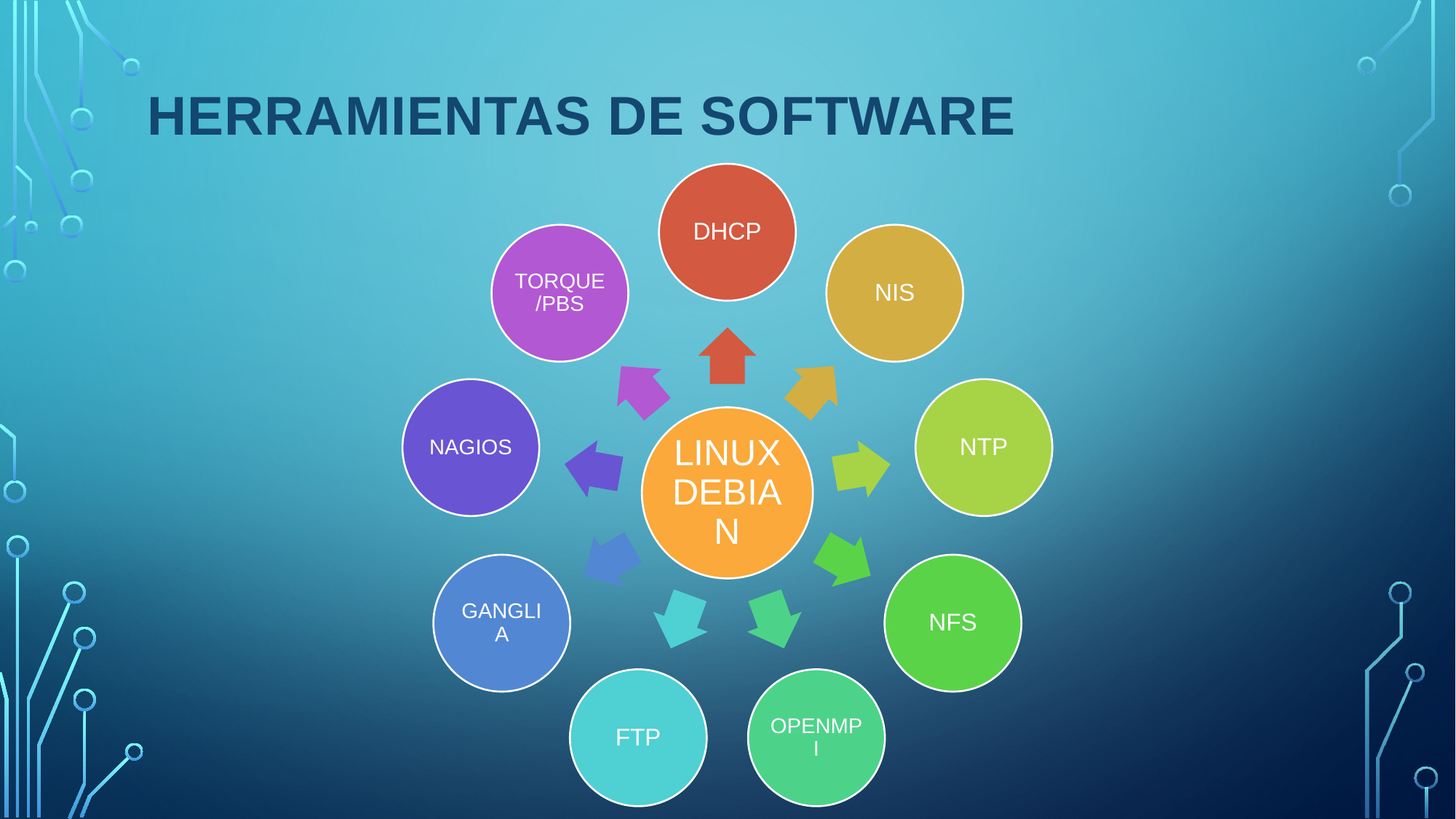

# HERRAMIENTAS DE SOFTWARE
LINUX DEBIAN

DHCP

NIS

NTP

NFS

OPENMPI

FTP

GANGLIA

NAGIOS

TORQUE/PBS